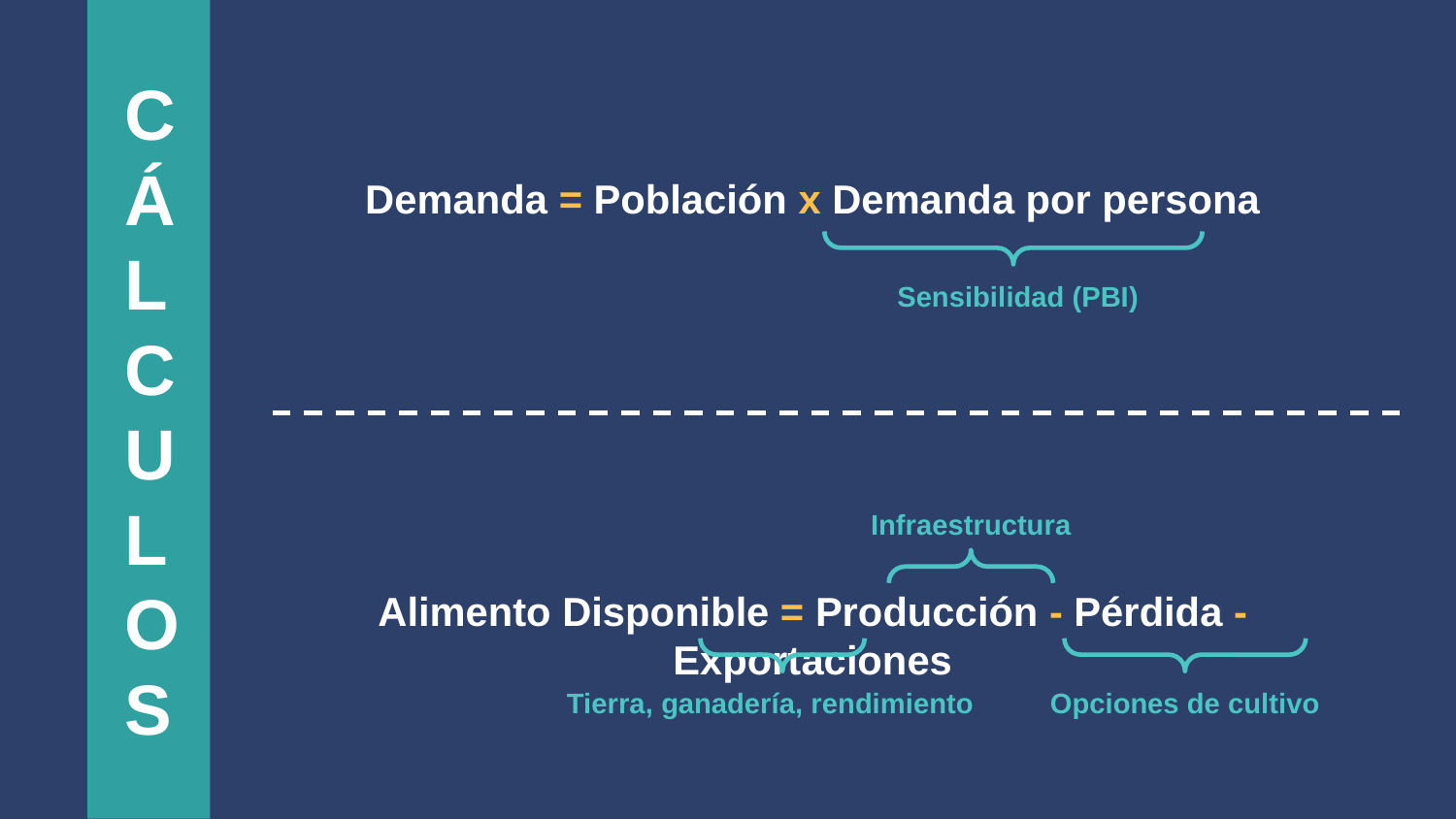

CÁLCULOS
Demanda = Población x Demanda por persona
Sensibilidad (PBI)

Infraestructura

Alimento Disponible = Producción - Pérdida - Exportaciones

Tierra, ganadería, rendimiento

Opciones de cultivo